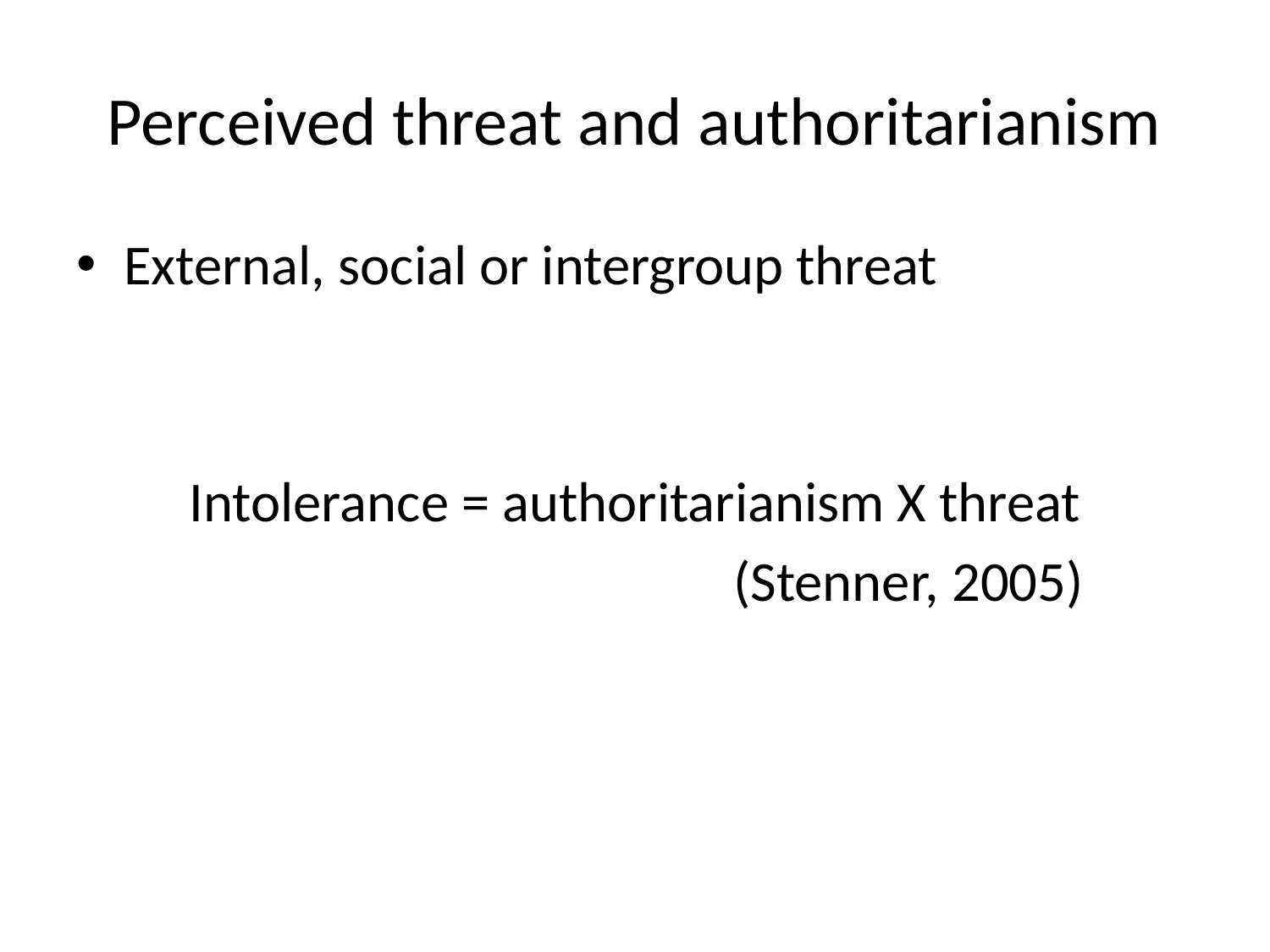

# Perceived threat and authoritarianism
External, social or intergroup threat

Intolerance = authoritarianism X threat
(Stenner, 2005)